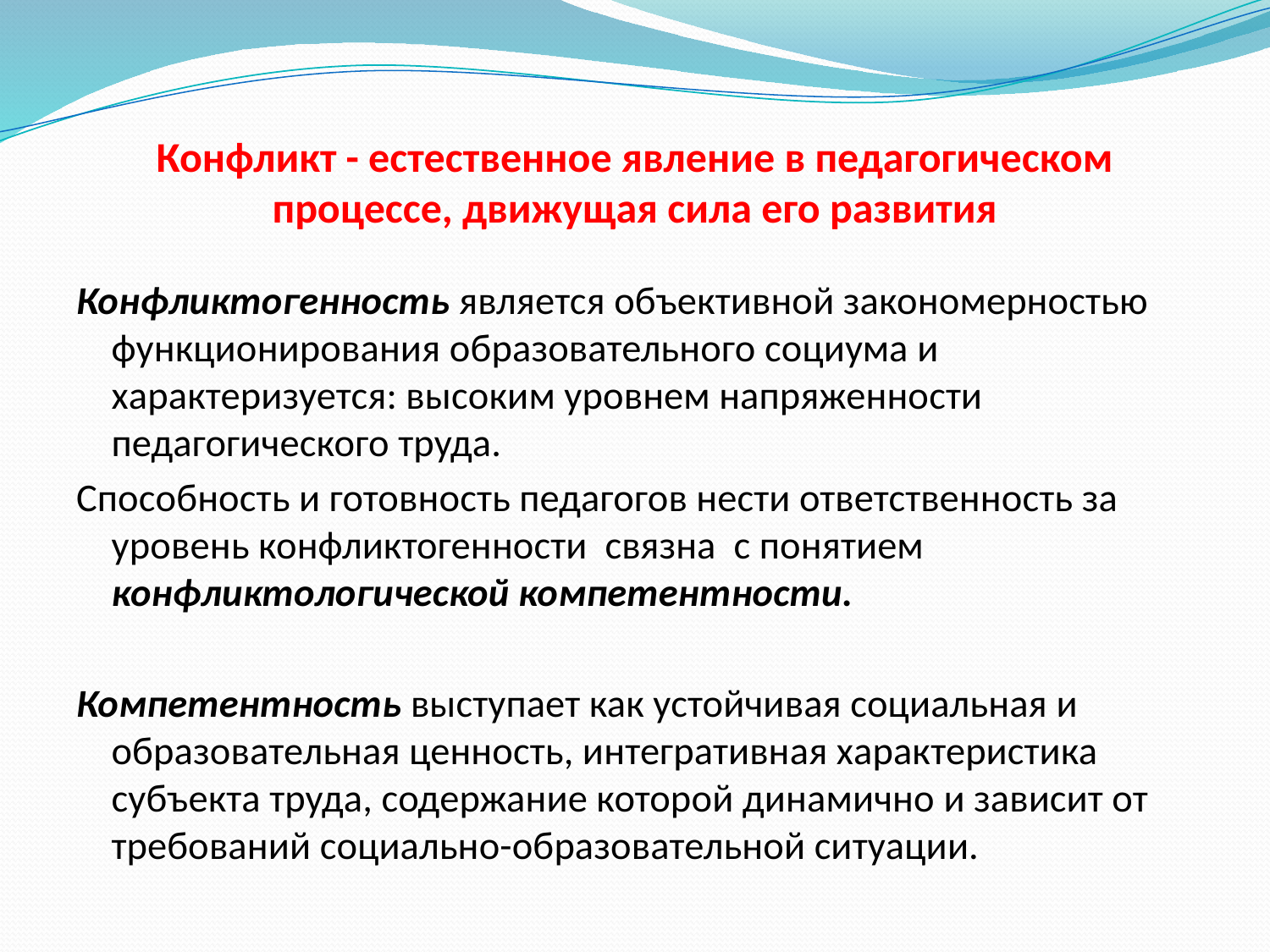

# Конфликт - естественное явление в педагогическом процессе, движущая сила его развития
Конфликтогенность является объективной закономерностью функционирования образовательного социума и характеризуется: высоким уровнем напряженности педагогического труда.
Способность и готовность педагогов нести ответственность за уровень конфликтогенности  связна  с понятием конфликтологической компетентности.

Компетентность выступает как устойчивая социальная и образовательная ценность, интегративная характеристика субъекта труда, содержание которой динамично и зависит от требований социально-образовательной ситуации.